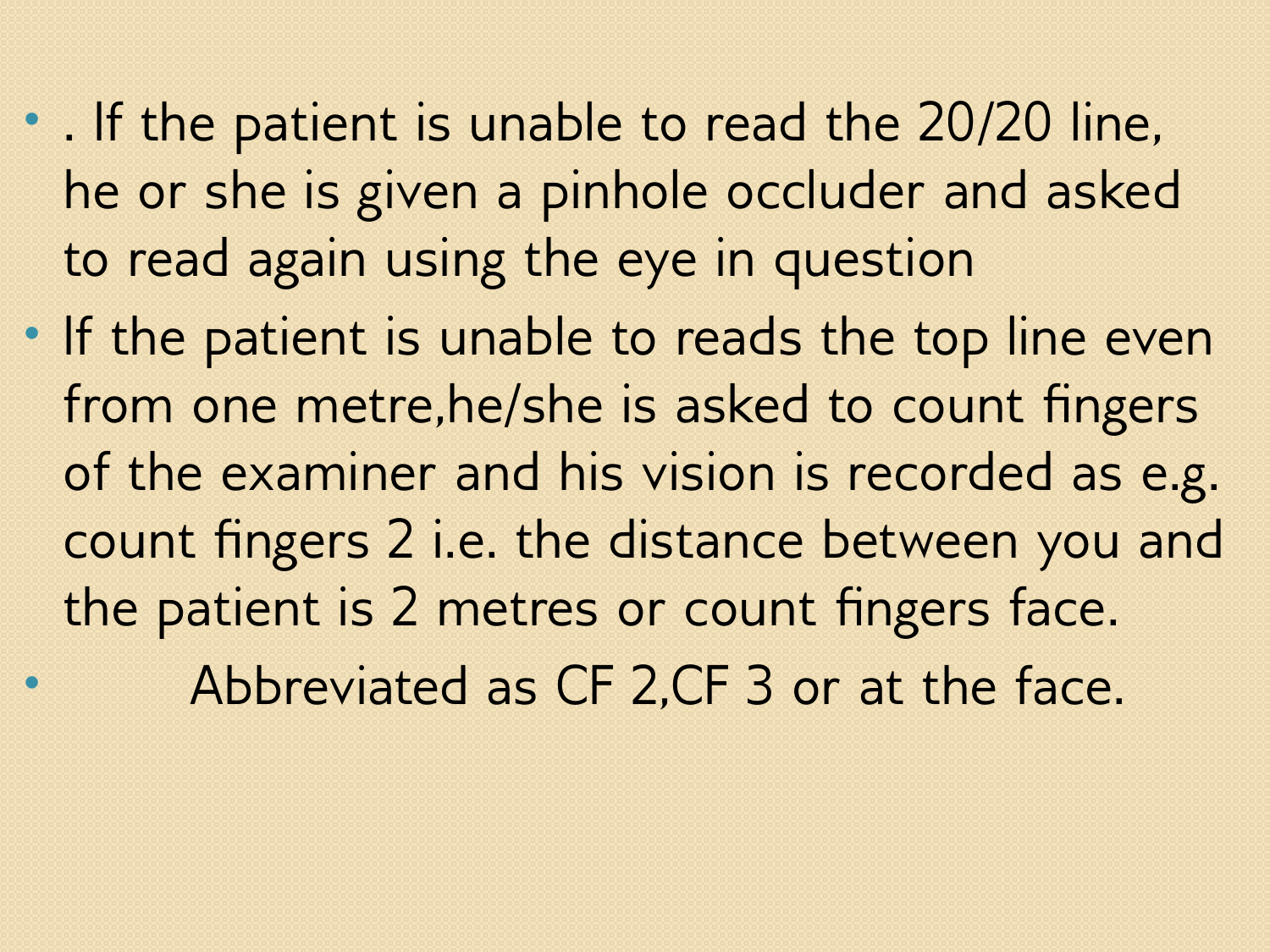

. If the patient is unable to read the 20/20 line, he or she is given a pinhole occluder and asked to read again using the eye in question
If the patient is unable to reads the top line even from one metre,he/she is asked to count fingers of the examiner and his vision is recorded as e.g. count fingers 2 i.e. the distance between you and the patient is 2 metres or count fingers face.
	Abbreviated as CF 2,CF 3 or at the face.
21